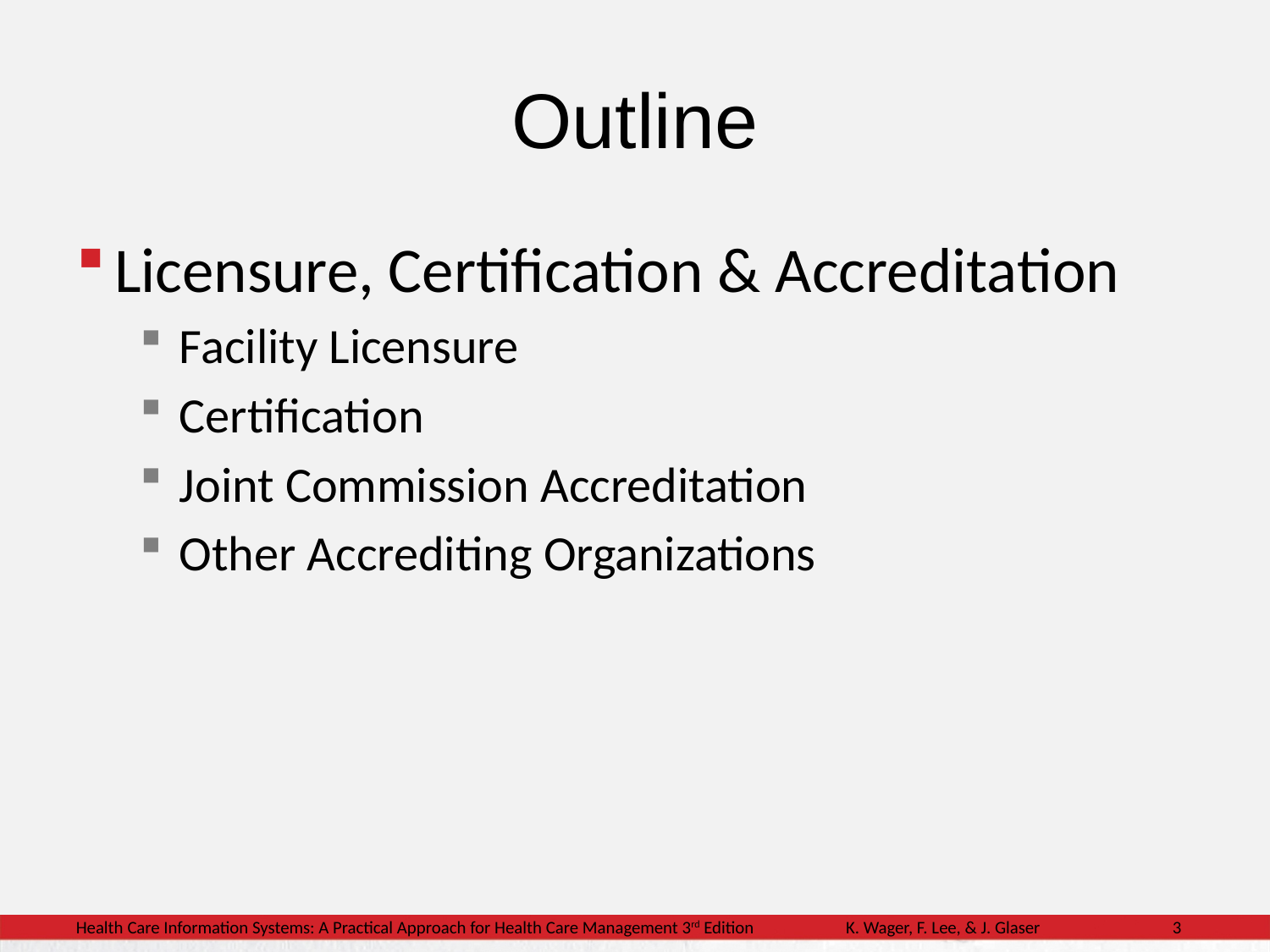

# Outline
Licensure, Certification & Accreditation
Facility Licensure
Certification
Joint Commission Accreditation
Other Accrediting Organizations